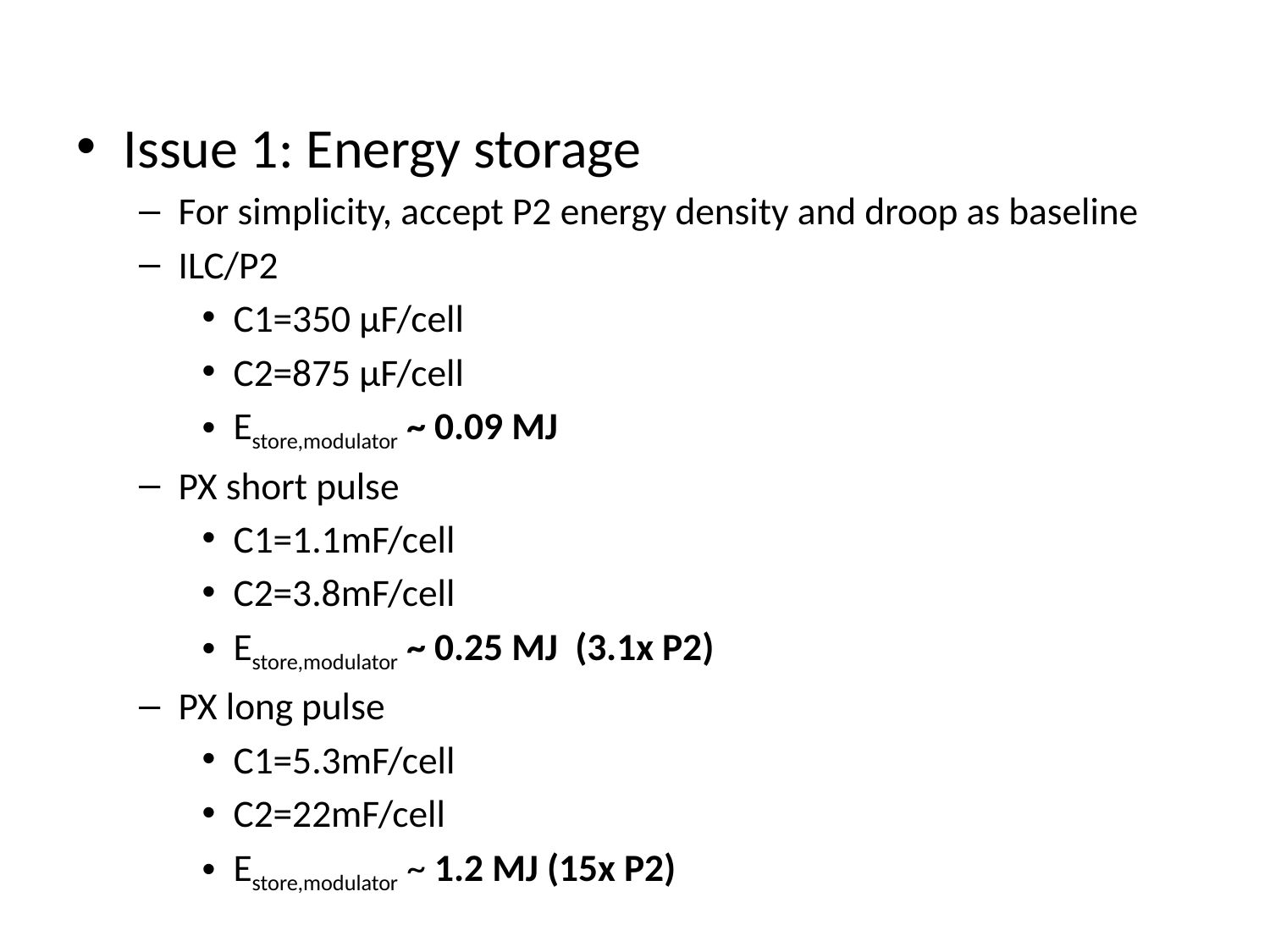

Issue 1: Energy storage
For simplicity, accept P2 energy density and droop as baseline
ILC/P2
C1=350 µF/cell
C2=875 µF/cell
Estore,modulator ~ 0.09 MJ
PX short pulse
C1=1.1mF/cell
C2=3.8mF/cell
Estore,modulator ~ 0.25 MJ  (3.1x P2)
PX long pulse
C1=5.3mF/cell
C2=22mF/cell
Estore,modulator ~ 1.2 MJ (15x P2)